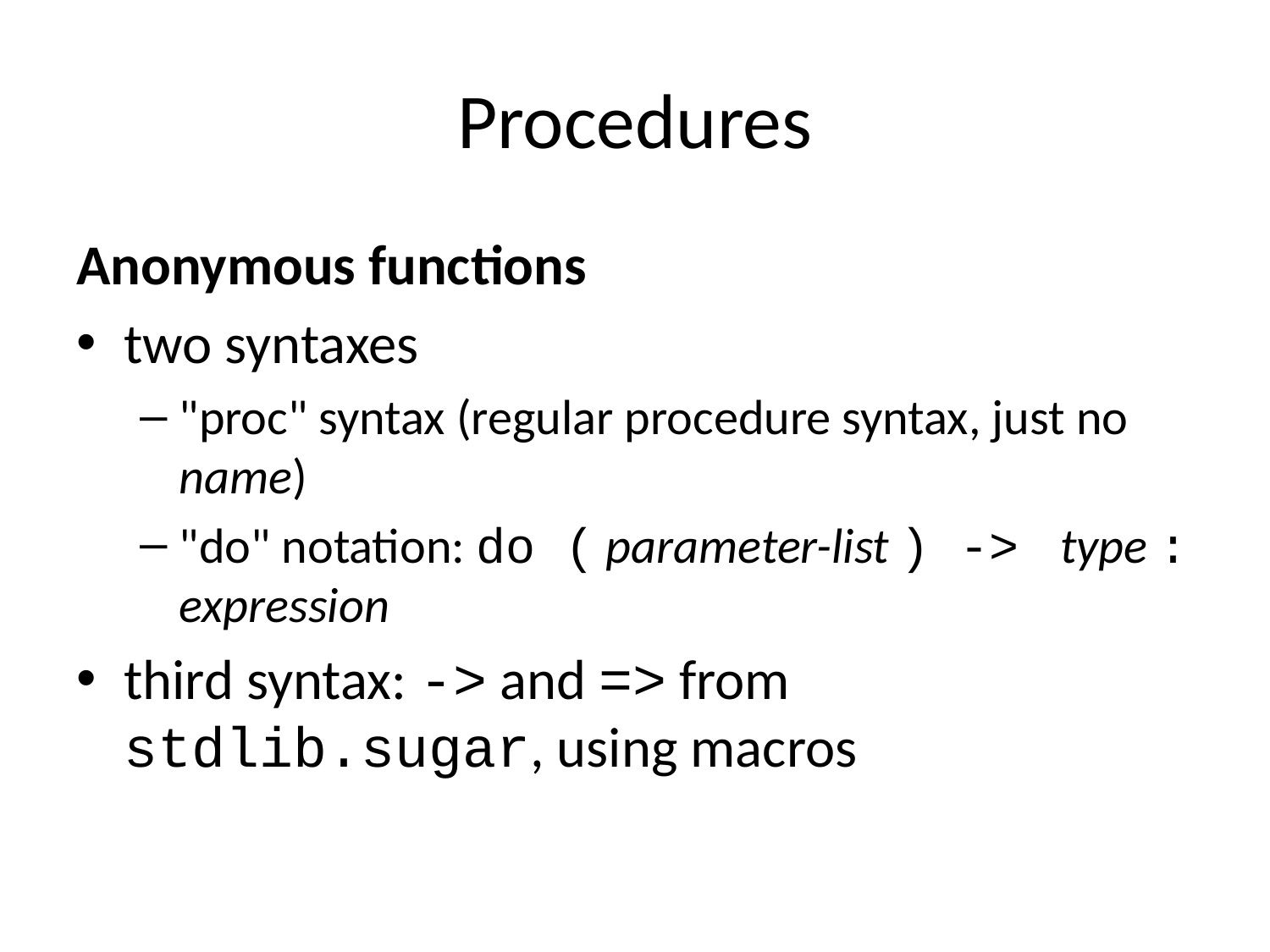

# Procedures
Anonymous functions
two syntaxes
"proc" syntax (regular procedure syntax, just no name)
"do" notation: do ( parameter-list ) ->  type : expression
third syntax: -> and => from stdlib.sugar, using macros